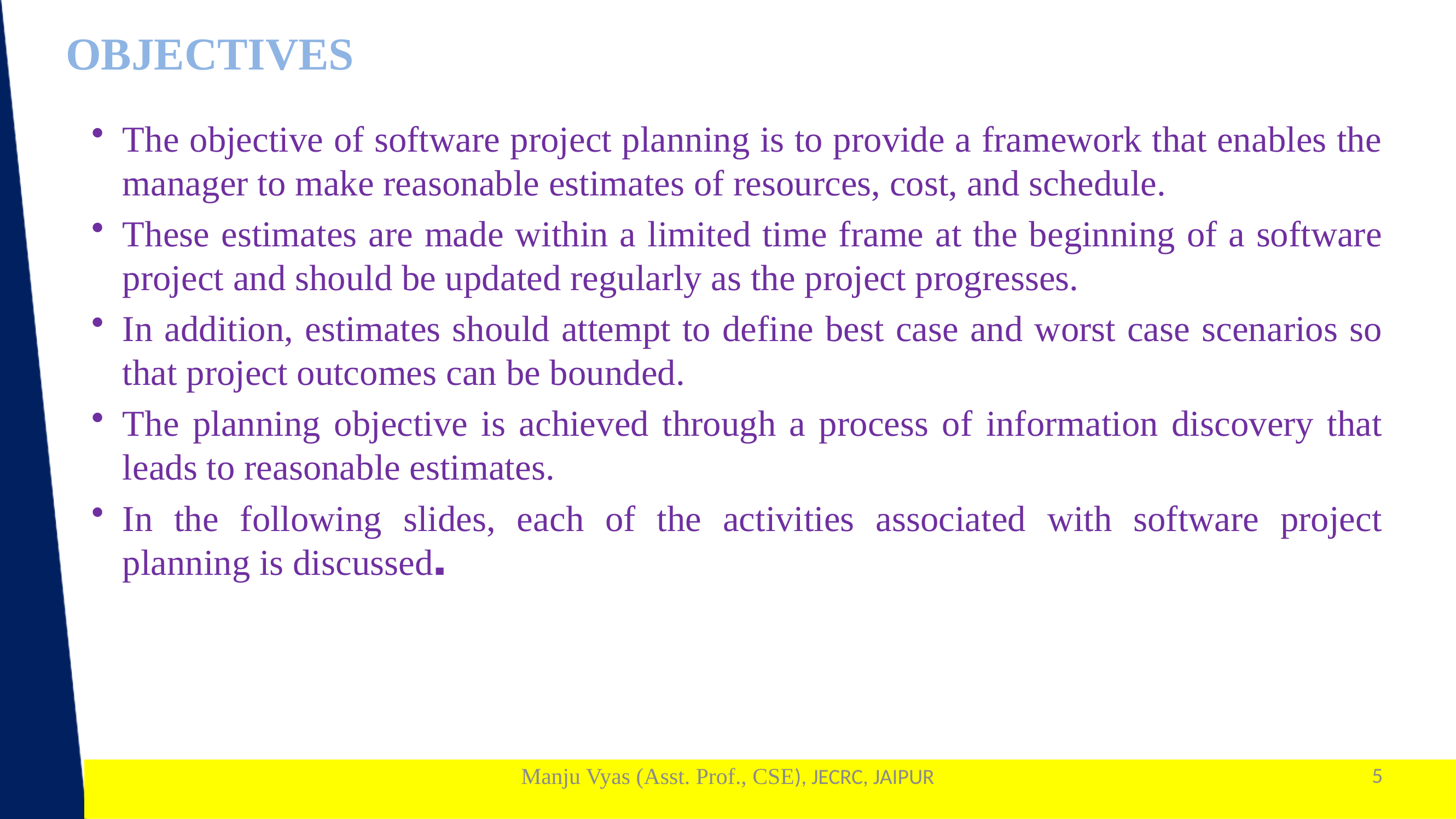

OBJECTIVES
The objective of software project planning is to provide a framework that enables the manager to make reasonable estimates of resources, cost, and schedule.
These estimates are made within a limited time frame at the beginning of a software project and should be updated regularly as the project progresses.
In addition, estimates should attempt to define best case and worst case scenarios so that project outcomes can be bounded.
The planning objective is achieved through a process of information discovery that leads to reasonable estimates.
In the following slides, each of the activities associated with software project planning is discussed.
Manju Vyas (Asst. Prof., CSE), JECRC, JAIPUR
5
1